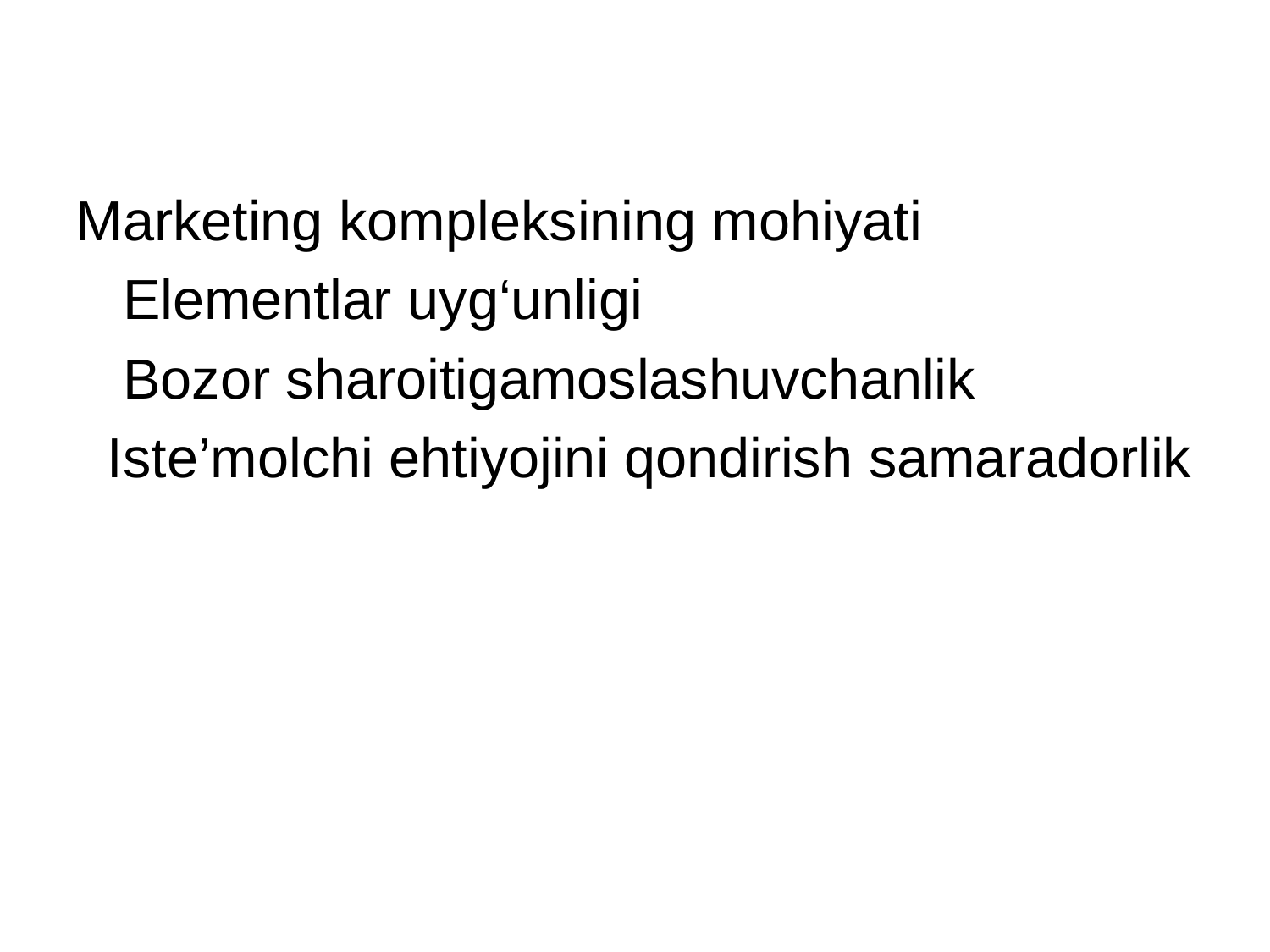

# Marketing kompleksining mohiyati
   Elementlar uyg‘unligi
   Bozor sharoitigamoslashuvchanlik
  Iste’molchi ehtiyojini qondirish samaradorlik